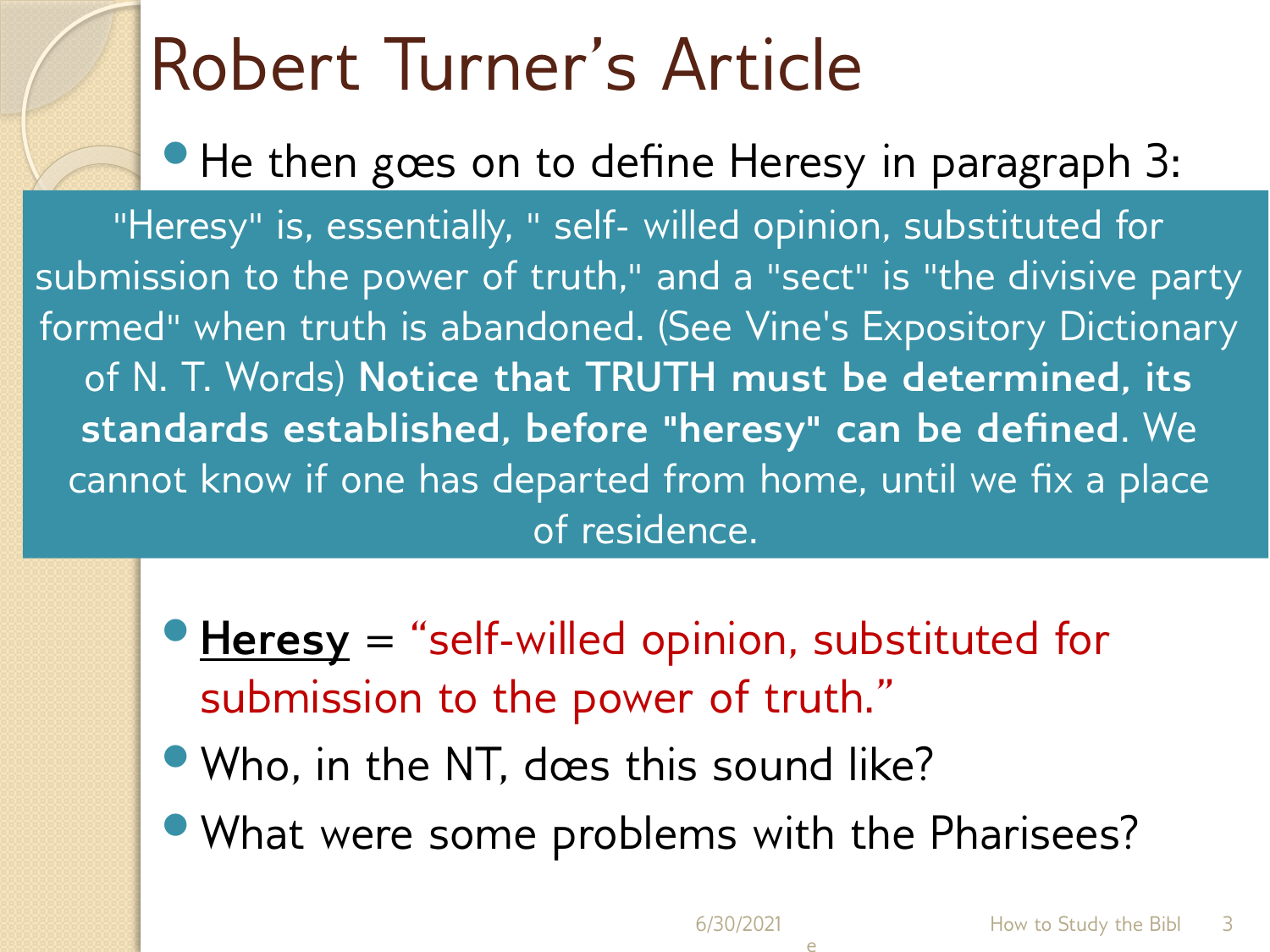

# Robert Turner’s Article
He then goes on to define Heresy in paragraph 3:

Heresy = “self-willed opinion, substituted for submission to the power of truth.”
Who, in the NT, does this sound like?
What were some problems with the Pharisees?

"Heresy" is, essentially, " self- willed opinion, substituted for
submission to the power of truth," and a "sect" is "the divisive party
formed" when truth is abandoned. (See Vine's Expository Dictionary
of N. T. Words) Notice that TRUTH must be determined, its
standards established, before "heresy" can be defined. We
cannot know if one has departed from home, until we fix a place
of residence.
6/30/2021
                             How to Study the Bible
3